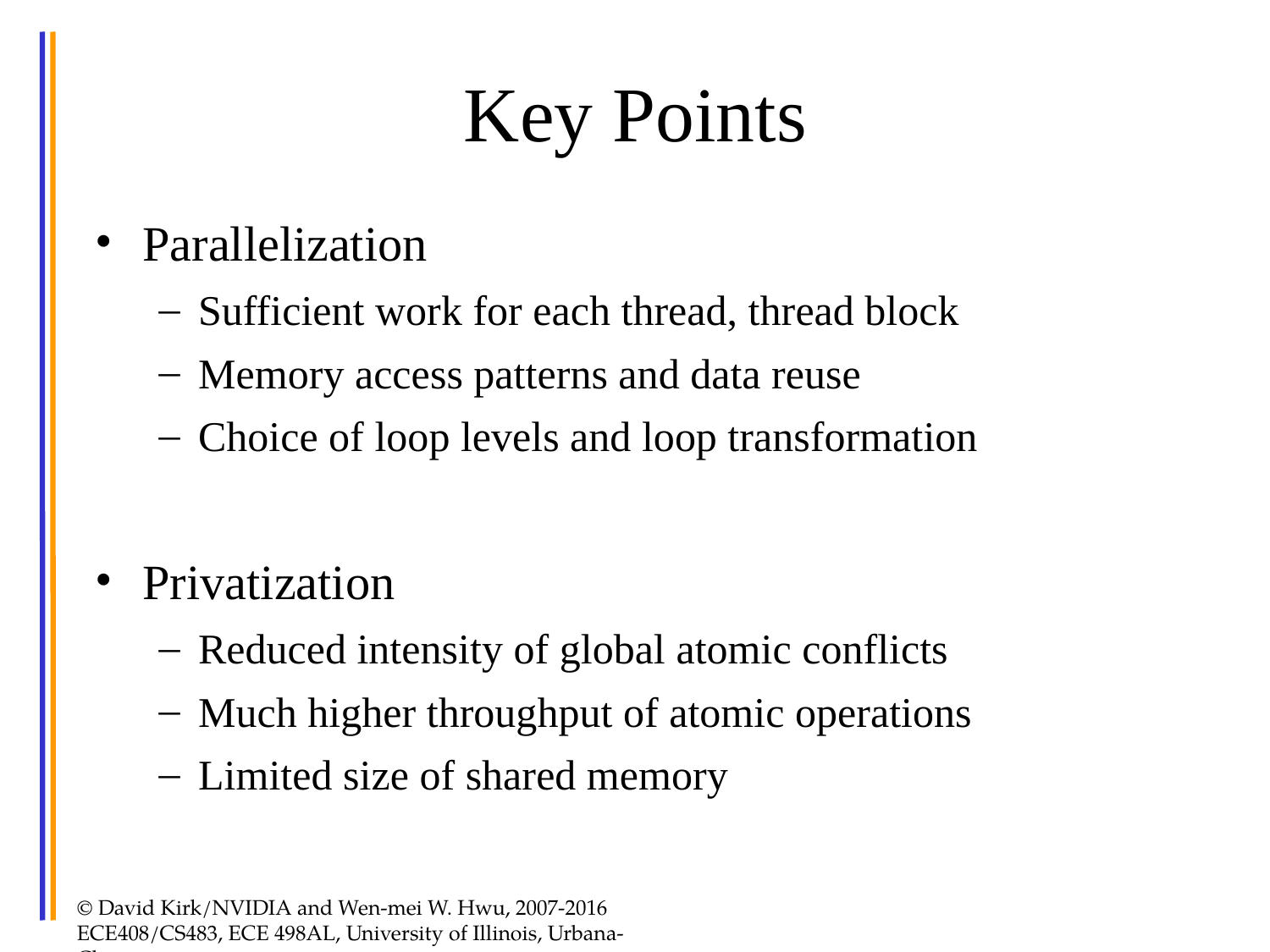

# Key Points
Parallelization
Sufficient work for each thread, thread block
Memory access patterns and data reuse
Choice of loop levels and loop transformation

Privatization
Reduced intensity of global atomic conflicts
Much higher throughput of atomic operations
Limited size of shared memory